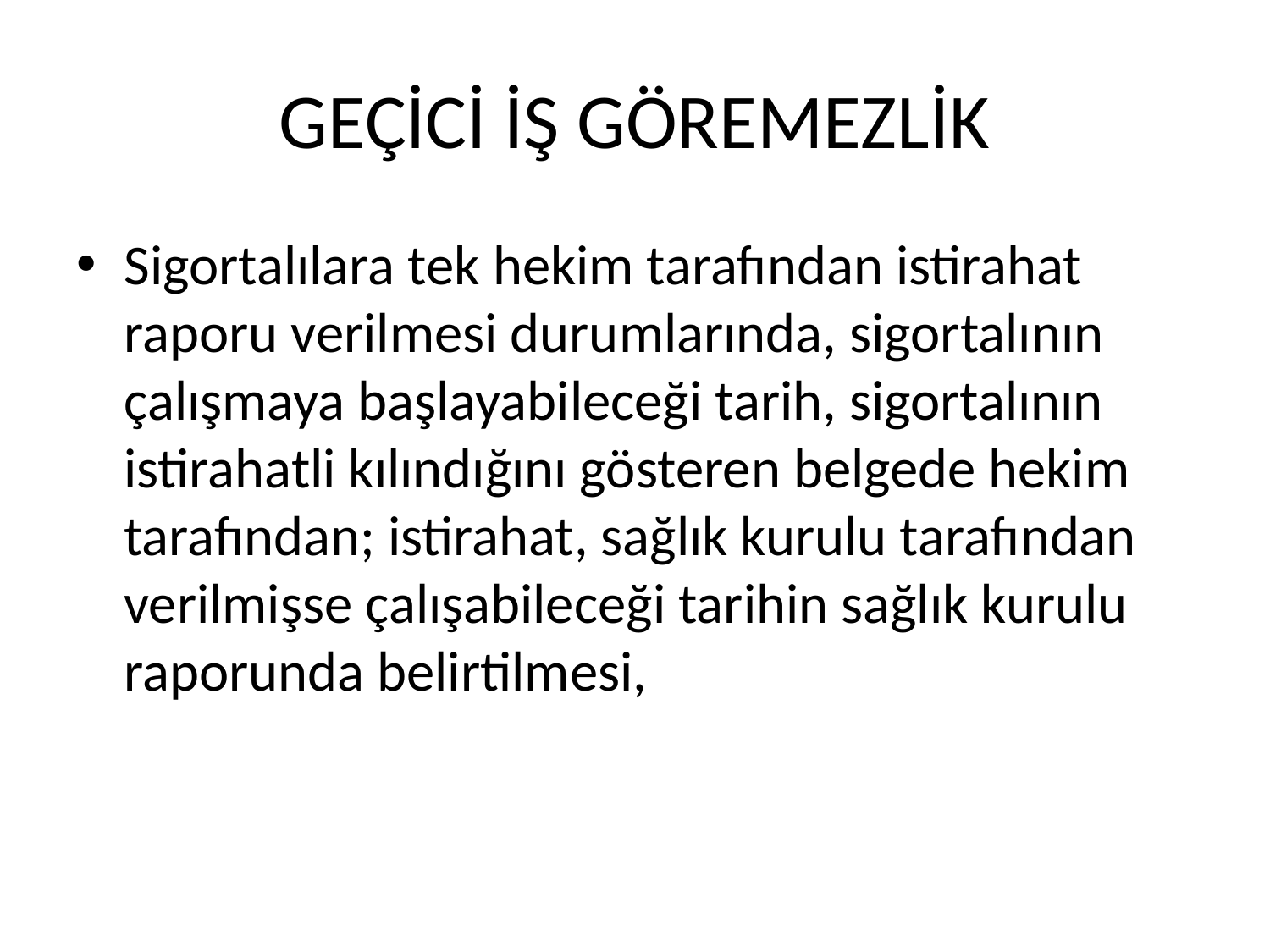

# GEÇİCİ İŞ GÖREMEZLİK
Sigortalılara tek hekim tarafından istirahat raporu verilmesi durumlarında, sigortalının çalışmaya başlayabileceği tarih, sigortalının istirahatli kılındığını gösteren belgede hekim tarafından; istirahat, sağlık kurulu tarafından verilmişse çalışabileceği tarihin sağlık kurulu raporunda belirtilmesi,